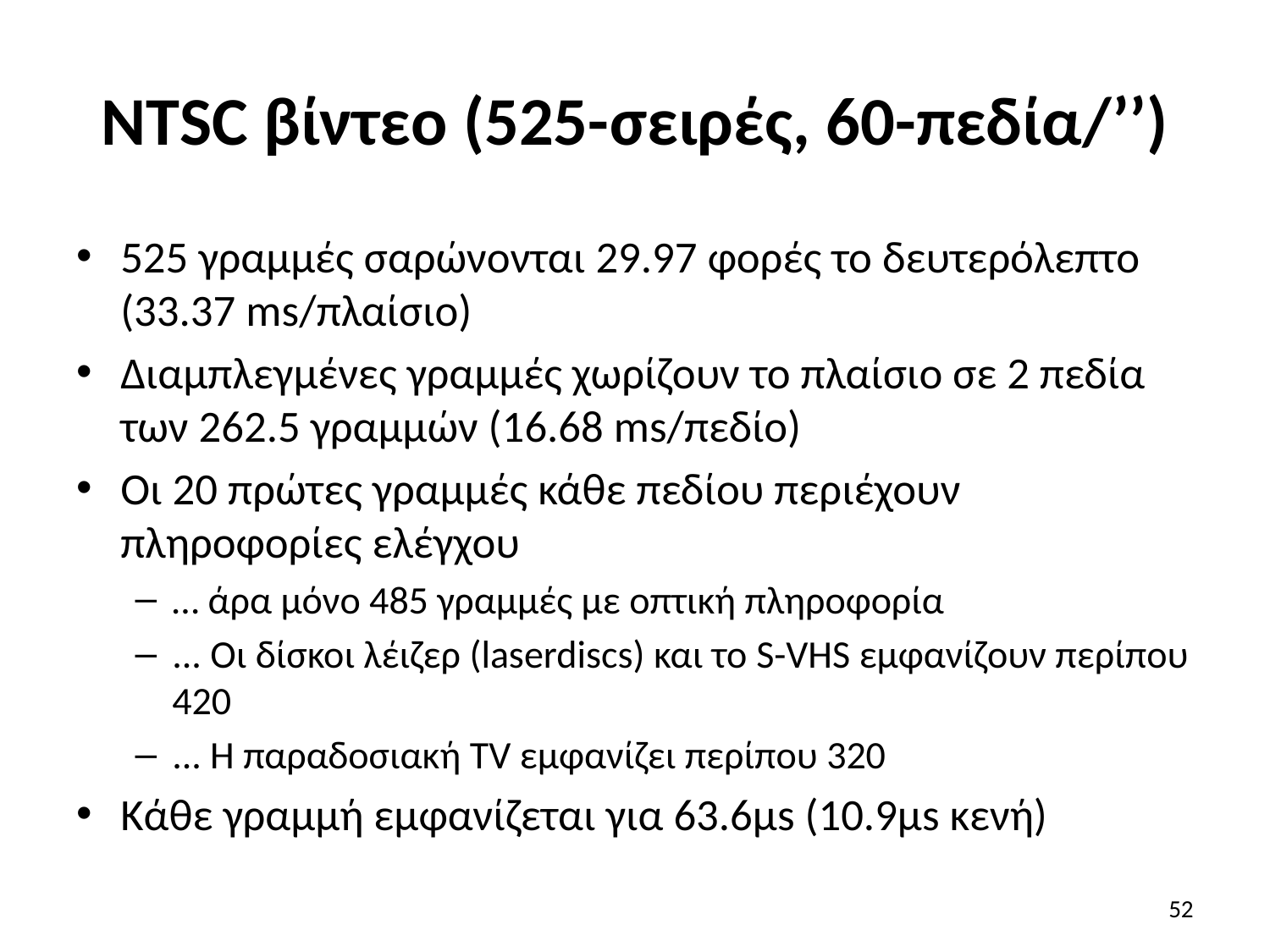

# NTSC βίντεο (525-σειρές, 60-πεδία/’’)
525 γραμμές σαρώνονται 29.97 φορές το δευτερόλεπτο (33.37 ms/πλαίσιο)
Διαμπλεγμένες γραμμές χωρίζουν το πλαίσιο σε 2 πεδία των 262.5 γραμμών (16.68 ms/πεδίο)
Οι 20 πρώτες γραμμές κάθε πεδίου περιέχουν πληροφορίες ελέγχου
… άρα μόνο 485 γραμμές με οπτική πληροφορία
... Οι δίσκοι λέιζερ (laserdiscs) και το S-VHS εμφανίζουν περίπου 420
... Η παραδοσιακή TV εμφανίζει περίπου 320
Κάθε γραμμή εμφανίζεται για 63.6μs (10.9μs κενή)
52